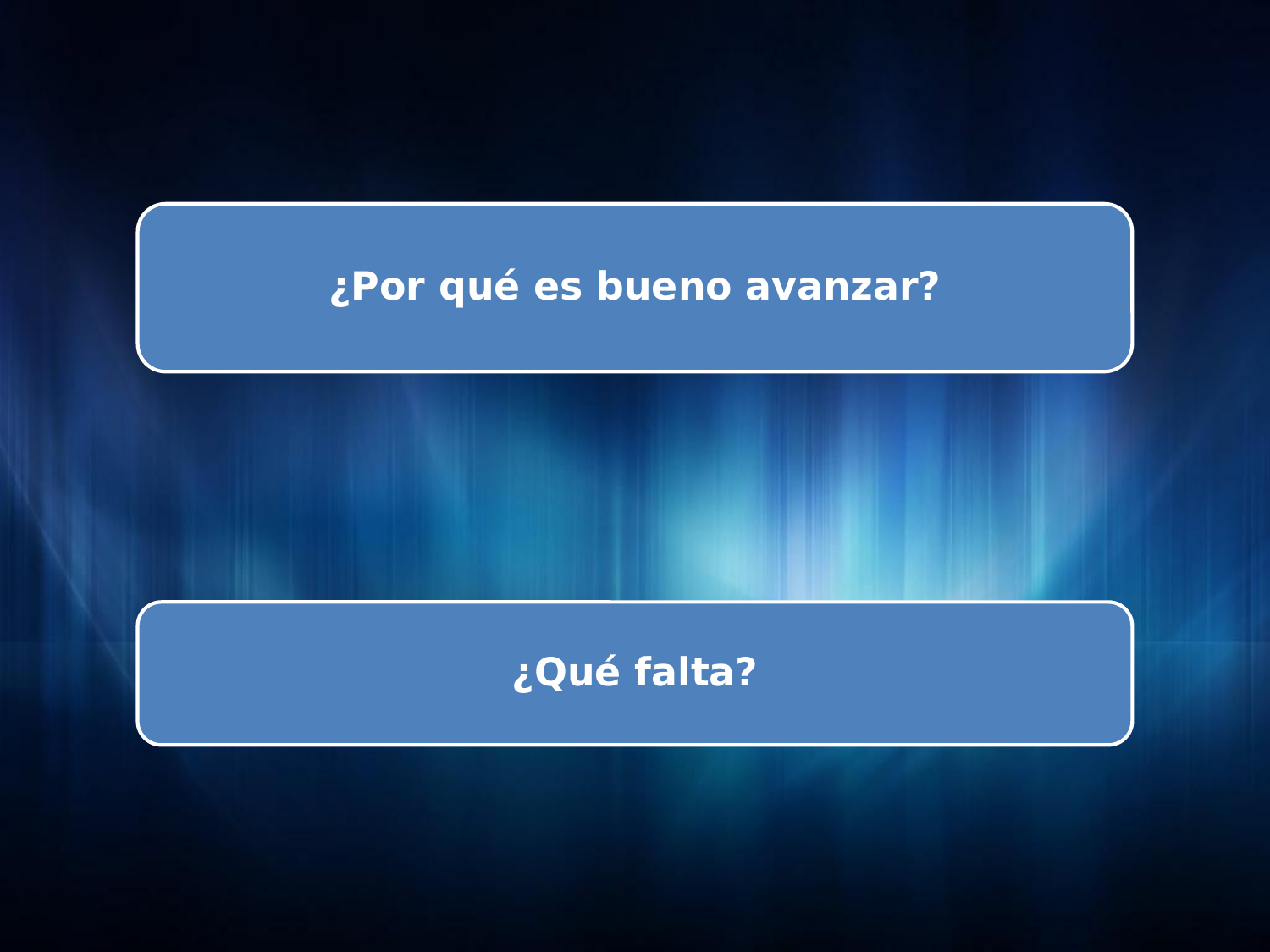

¿Por qué es bueno avanzar?

¿Qué falta?